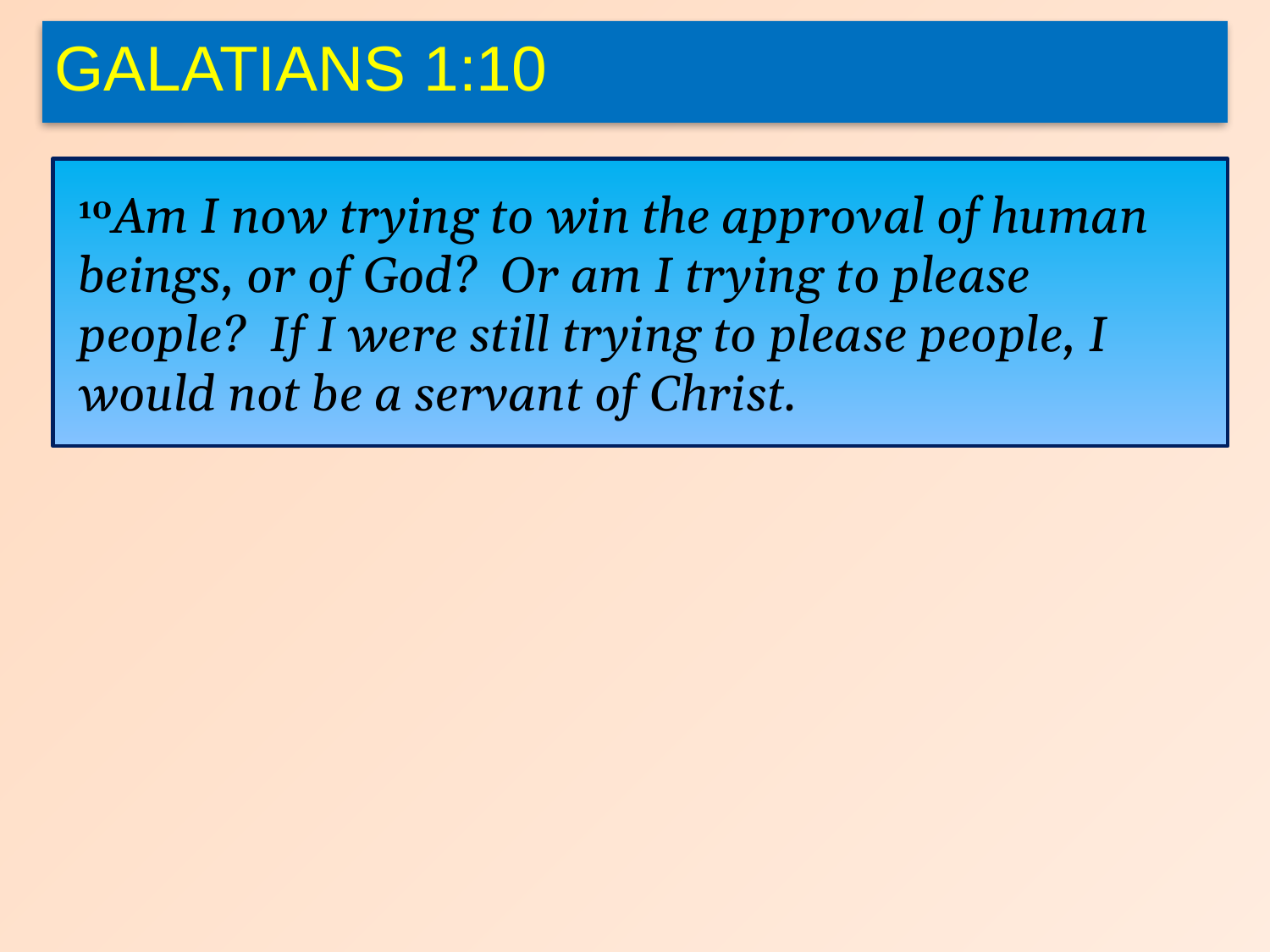

Galatians 1:10
10Am I now trying to win the approval of human beings, or of God?  Or am I trying to please people?  If I were still trying to please people, I would not be a servant of Christ.